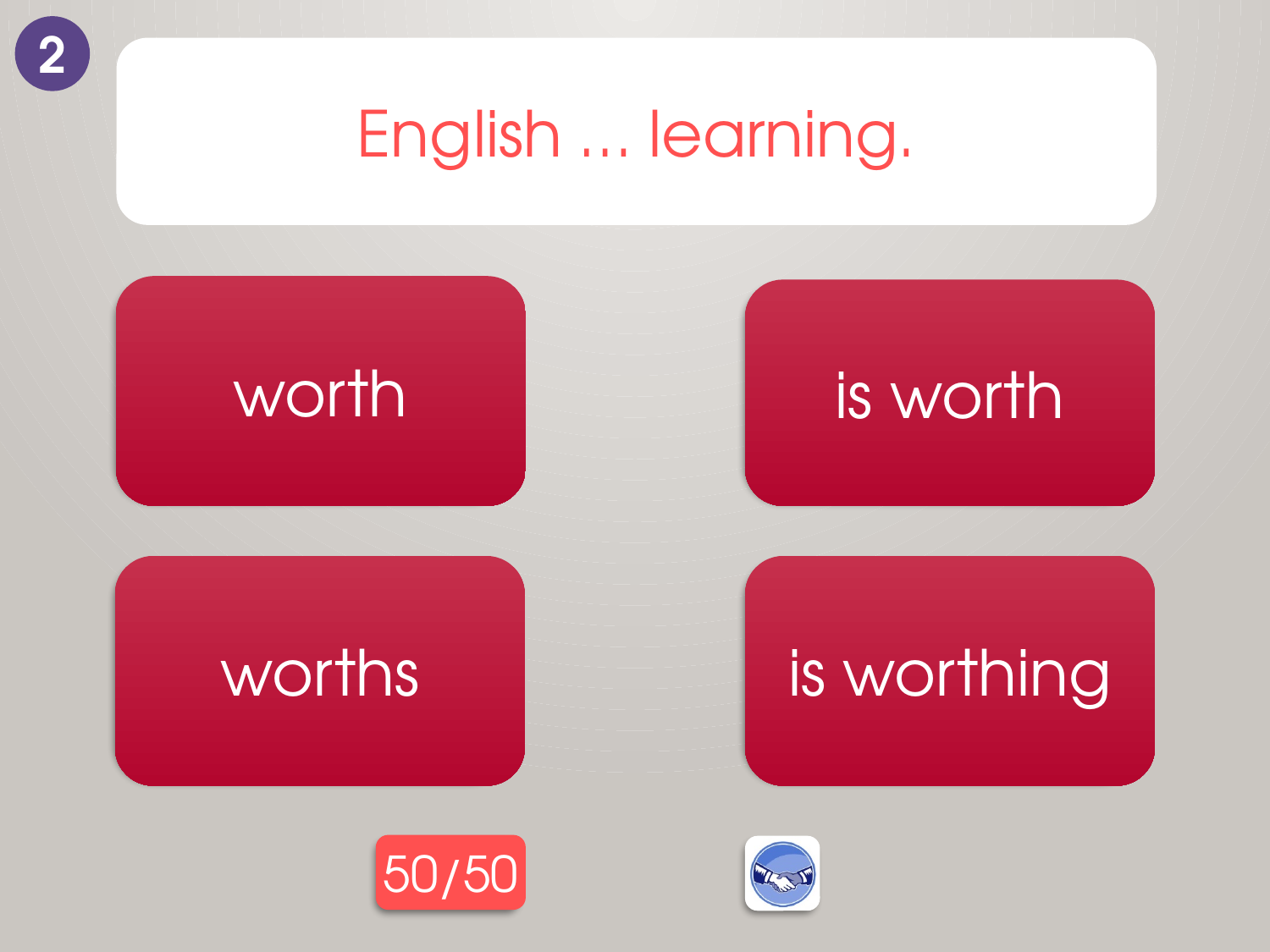

2
English … learning.
worth
is worth
worths
is worthing
50/50